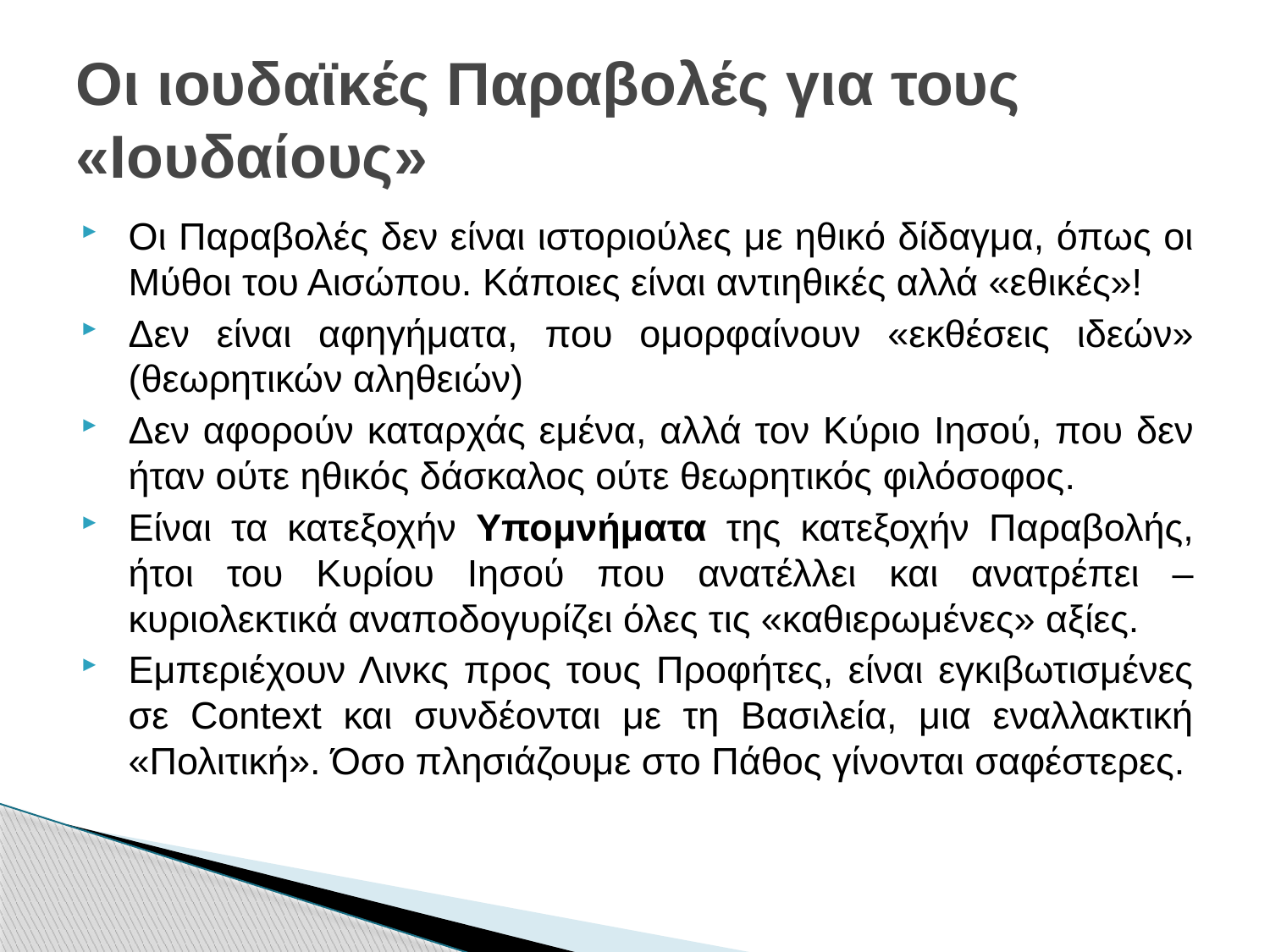

# Οι ιουδαϊκές Παραβολές για τους «Ιουδαίους»
Οι Παραβολές δεν είναι ιστοριούλες με ηθικό δίδαγμα, όπως οι Μύθοι του Αισώπου. Κάποιες είναι αντιηθικές αλλά «εθικές»!
Δεν είναι αφηγήματα, που ομορφαίνουν «εκθέσεις ιδεών» (θεωρητικών αληθειών)
Δεν αφορούν καταρχάς εμένα, αλλά τον Κύριο Ιησού, που δεν ήταν ούτε ηθικός δάσκαλος ούτε θεωρητικός φιλόσοφος.
Είναι τα κατεξοχήν Υπομνήματα της κατεξοχήν Παραβολής, ήτοι του Κυρίου Ιησού που ανατέλλει και ανατρέπει – κυριολεκτικά αναποδογυρίζει όλες τις «καθιερωμένες» αξίες.
Εμπεριέχουν Λινκς προς τους Προφήτες, είναι εγκιβωτισμένες σε Context και συνδέονται με τη Βασιλεία, μια εναλλακτική «Πολιτική». Όσο πλησιάζουμε στο Πάθος γίνονται σαφέστερες.